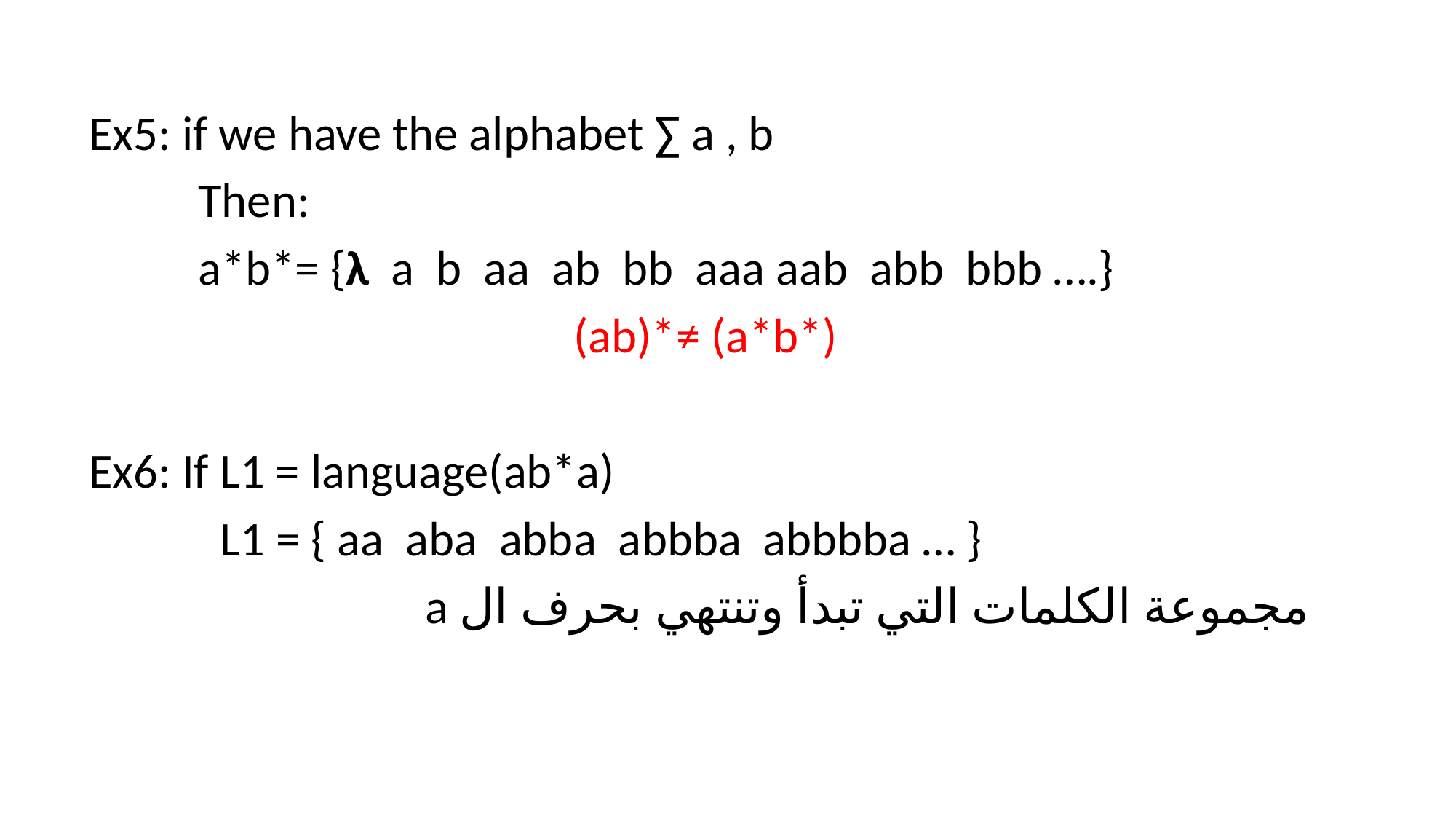

Ex5: if we have the alphabet ∑ a , b
	Then:
	a*b*= {λ  a  b  aa  ab  bb  aaa aab  abb  bbb ….}
(ab)*≠ (a*b*)

Ex6: If L1 = language(ab*a)
	  L1 = { aa  aba  abba  abbba  abbbba … }
a مجموعة الكلمات التي تبدأ وتنتهي بحرف ال